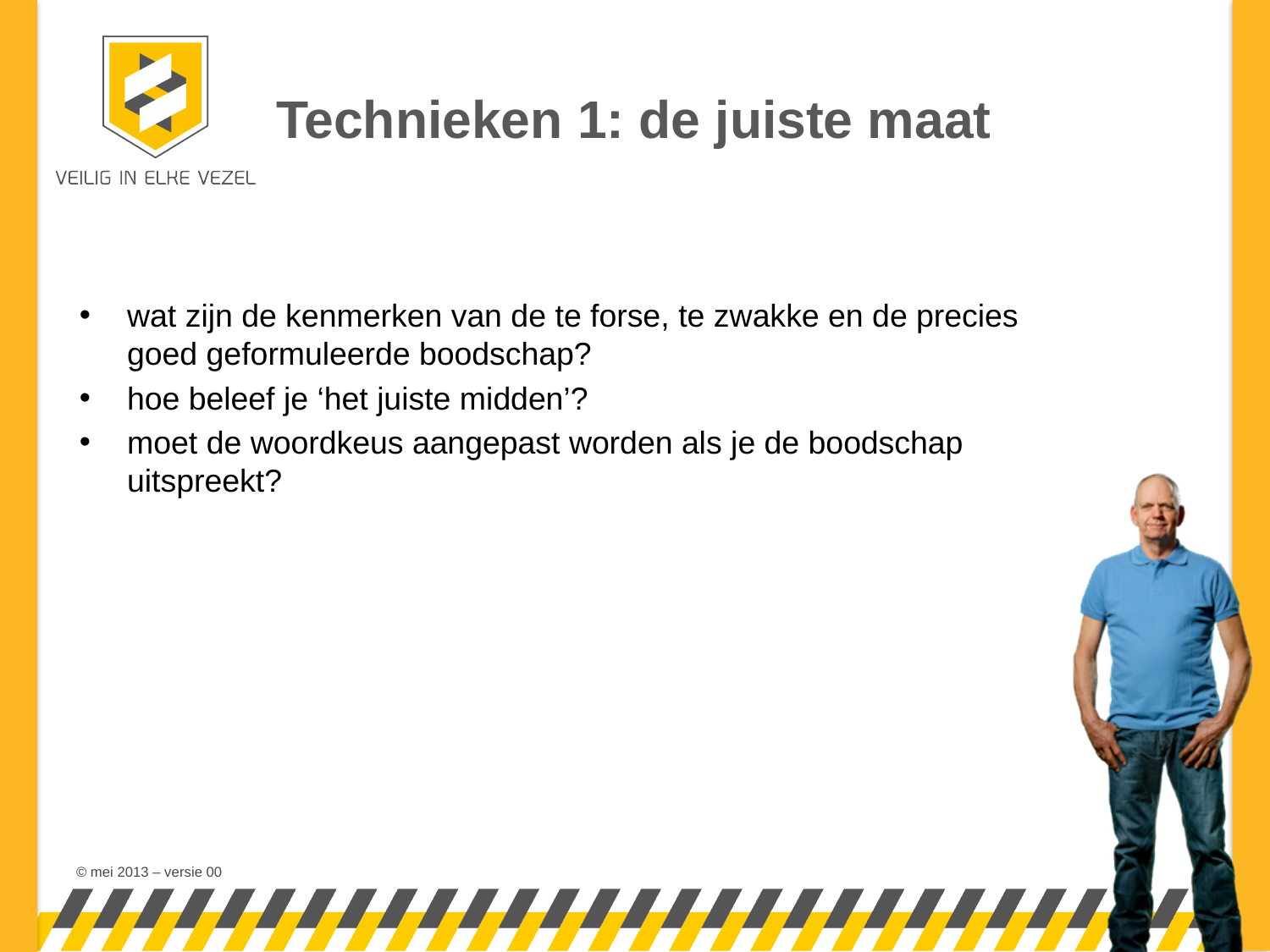

# Technieken 1: de juiste maat

wat zijn de kenmerken van de te forse, te zwakke en de precies goed geformuleerde boodschap?
hoe beleef je ‘het juiste midden’?
moet de woordkeus aangepast worden als je de boodschap uitspreekt?